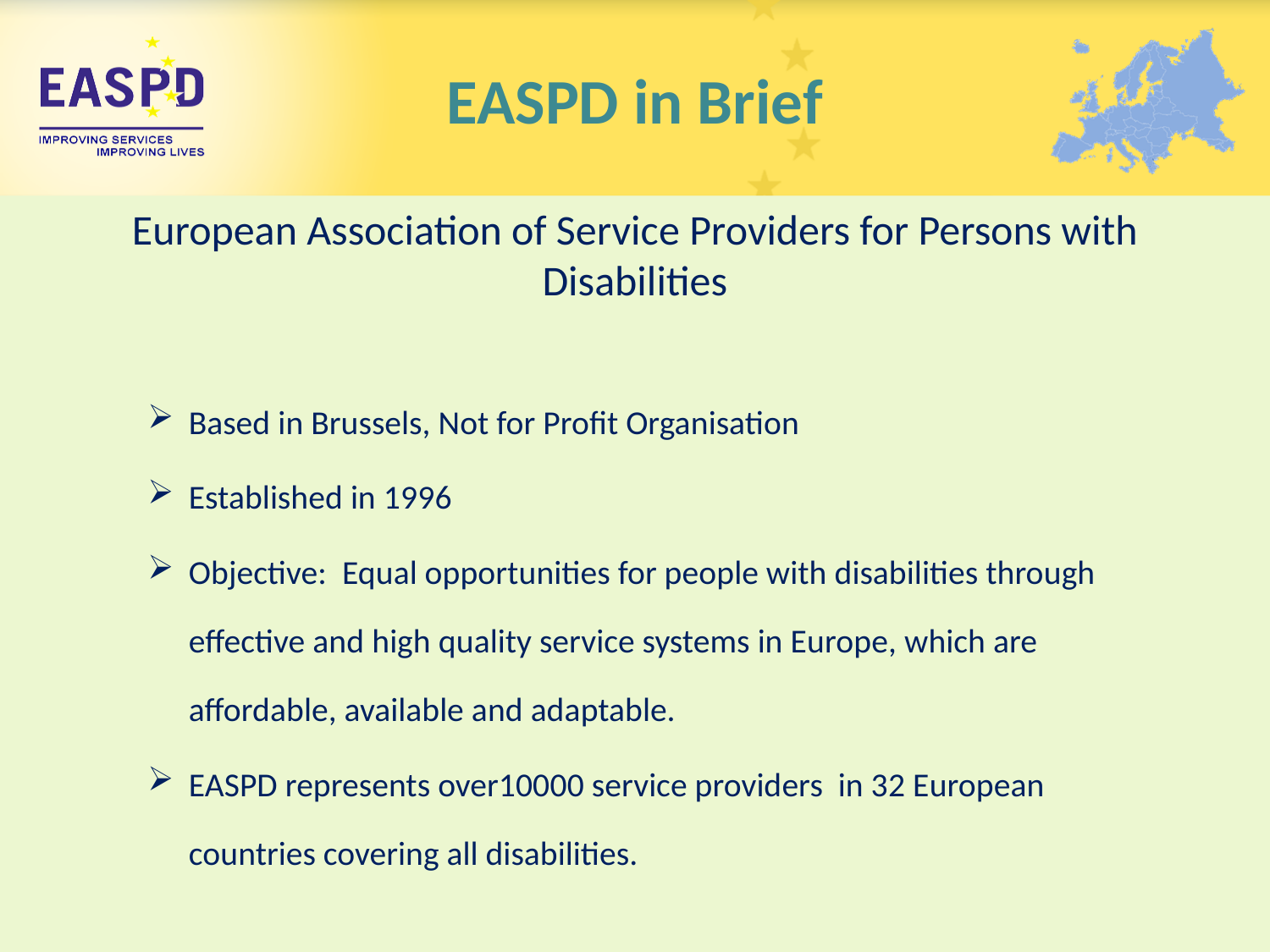

# EASPD in Brief
European Association of Service Providers for Persons with Disabilities
Based in Brussels, Not for Profit Organisation
Established in 1996
Objective:  Equal opportunities for people with disabilities through effective and high quality service systems in Europe, which are affordable, available and adaptable.
EASPD represents over10000 service providers  in 32 European countries covering all disabilities.